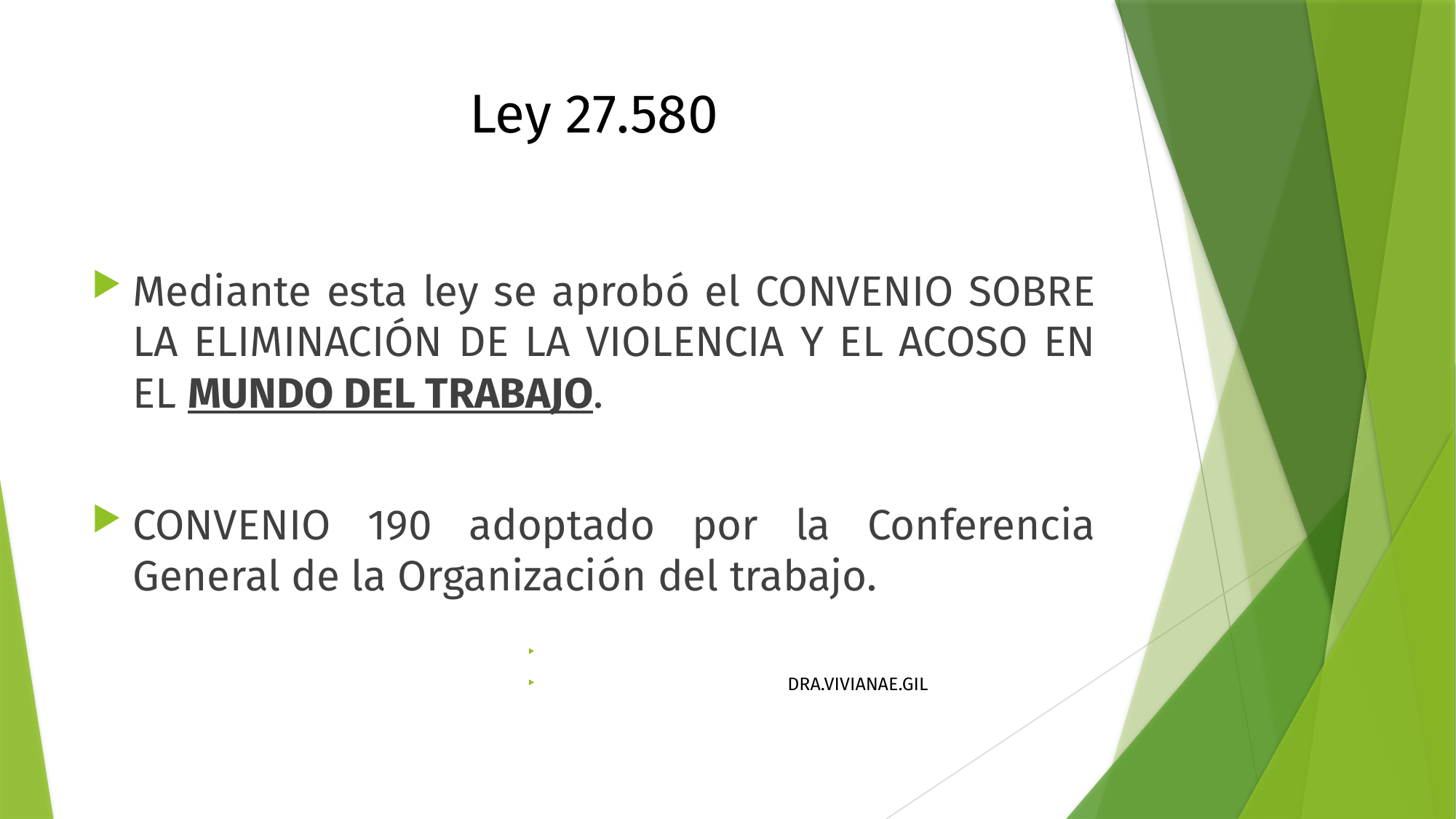

# Ley 27.580
Mediante esta ley se aprobó el CONVENIO SOBRE LA ELIMINACIÓN DE LA VIOLENCIA Y EL ACOSO EN EL MUNDO DEL TRABAJO.

CONVENIO 190 adoptado por la Conferencia General de la Organización del trabajo.

                                                                                                 DRA.VIVIANAE.GIL